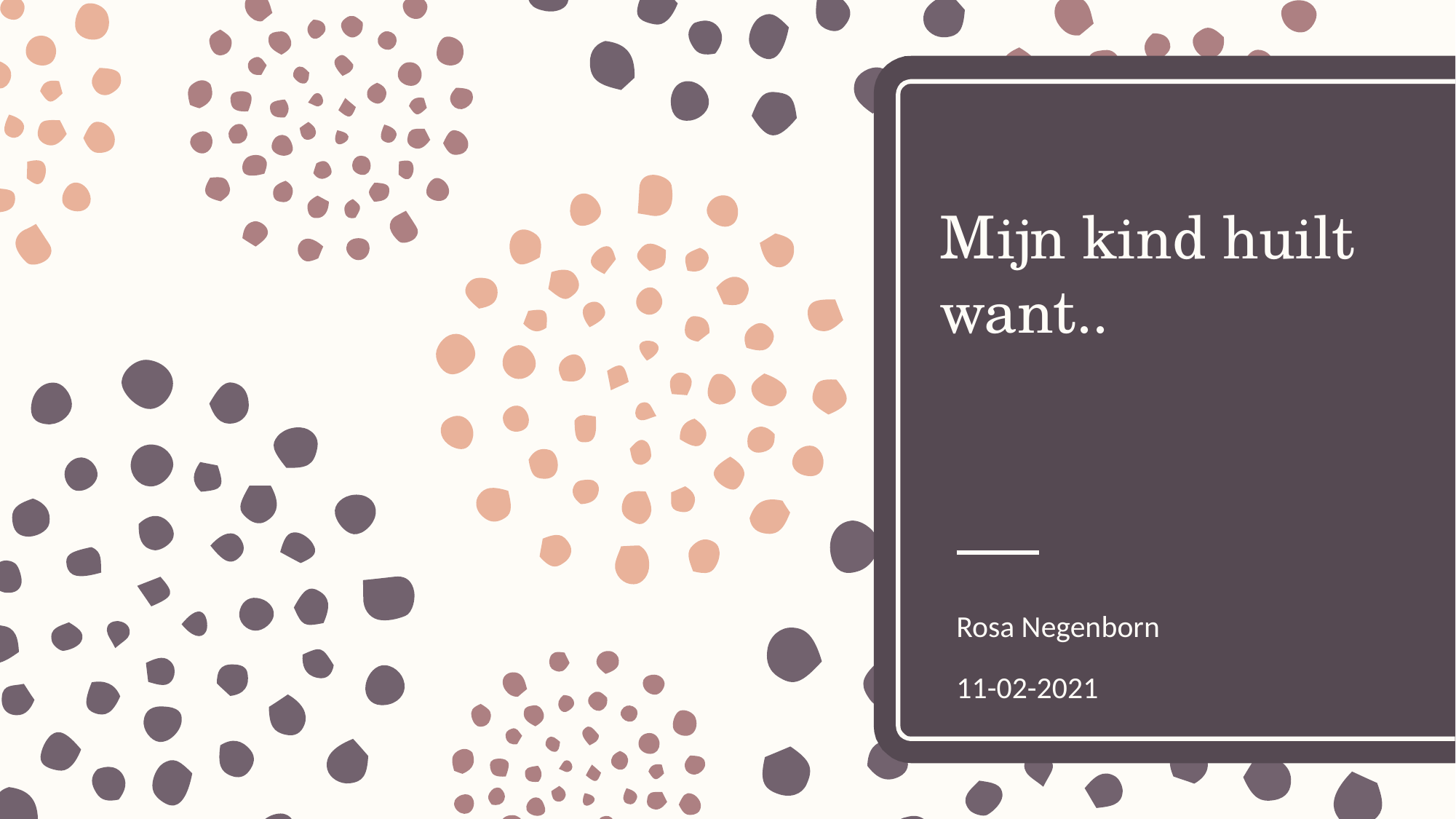

# Mijn kind huilt want..
Rosa Negenborn
11-02-2021